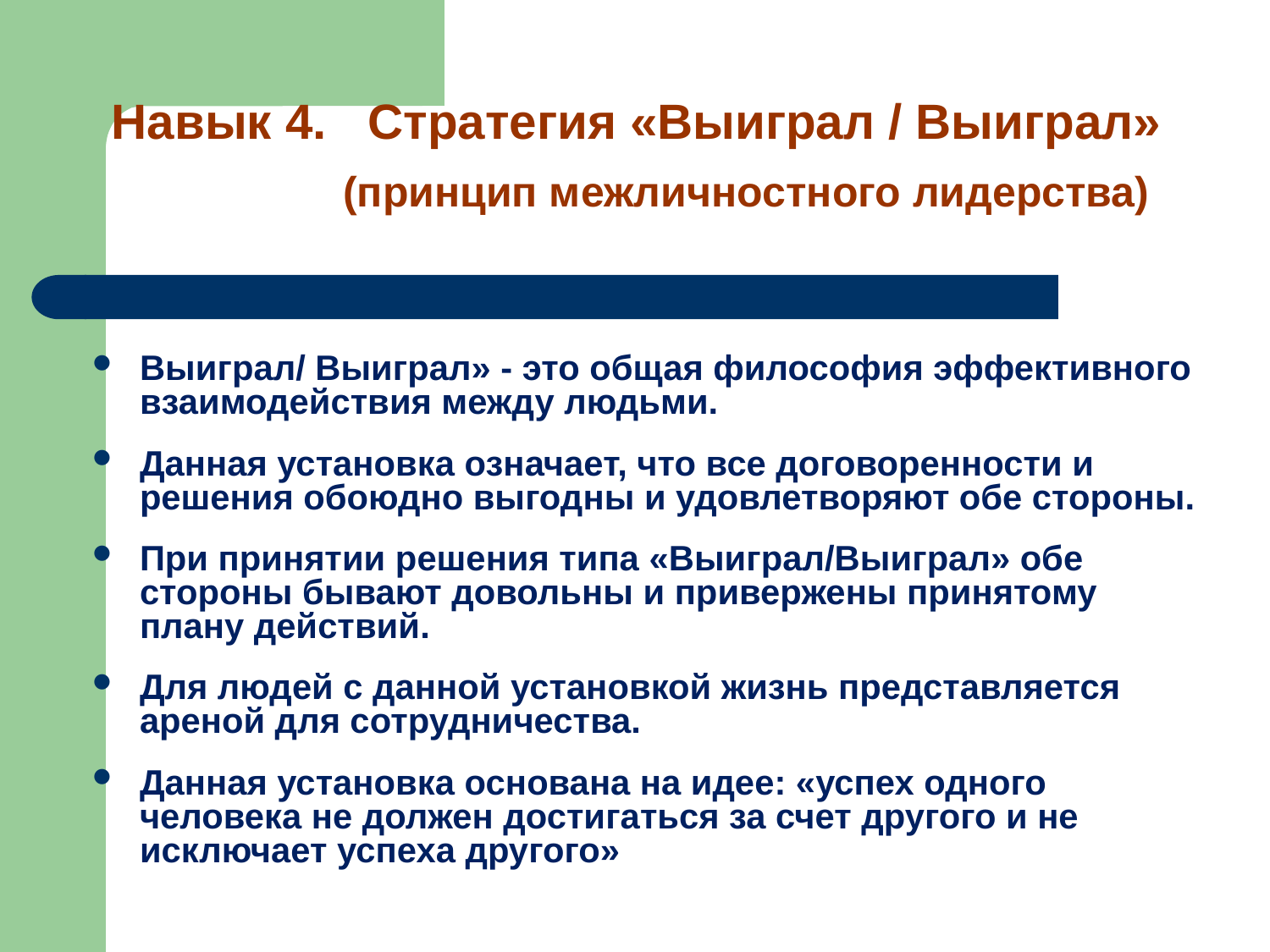

Навык 4.   Стратегия «Выиграл / Выиграл»               (принцип межличностного лидерства)
Выиграл/ Выиграл» - это общая философия эффективного взаимодействия между людьми.

Данная установка означает, что все договоренности и решения обоюдно выгодны и удовлетворяют обе стороны.

При принятии решения типа «Выиграл/Выиграл» обе стороны бывают довольны и привержены принятому плану действий.

Для людей с данной установкой жизнь представляется ареной для сотрудничества.

Данная установка основана на идее: «успех одного человека не должен достигаться за счет другого и не исключает успеха другого»